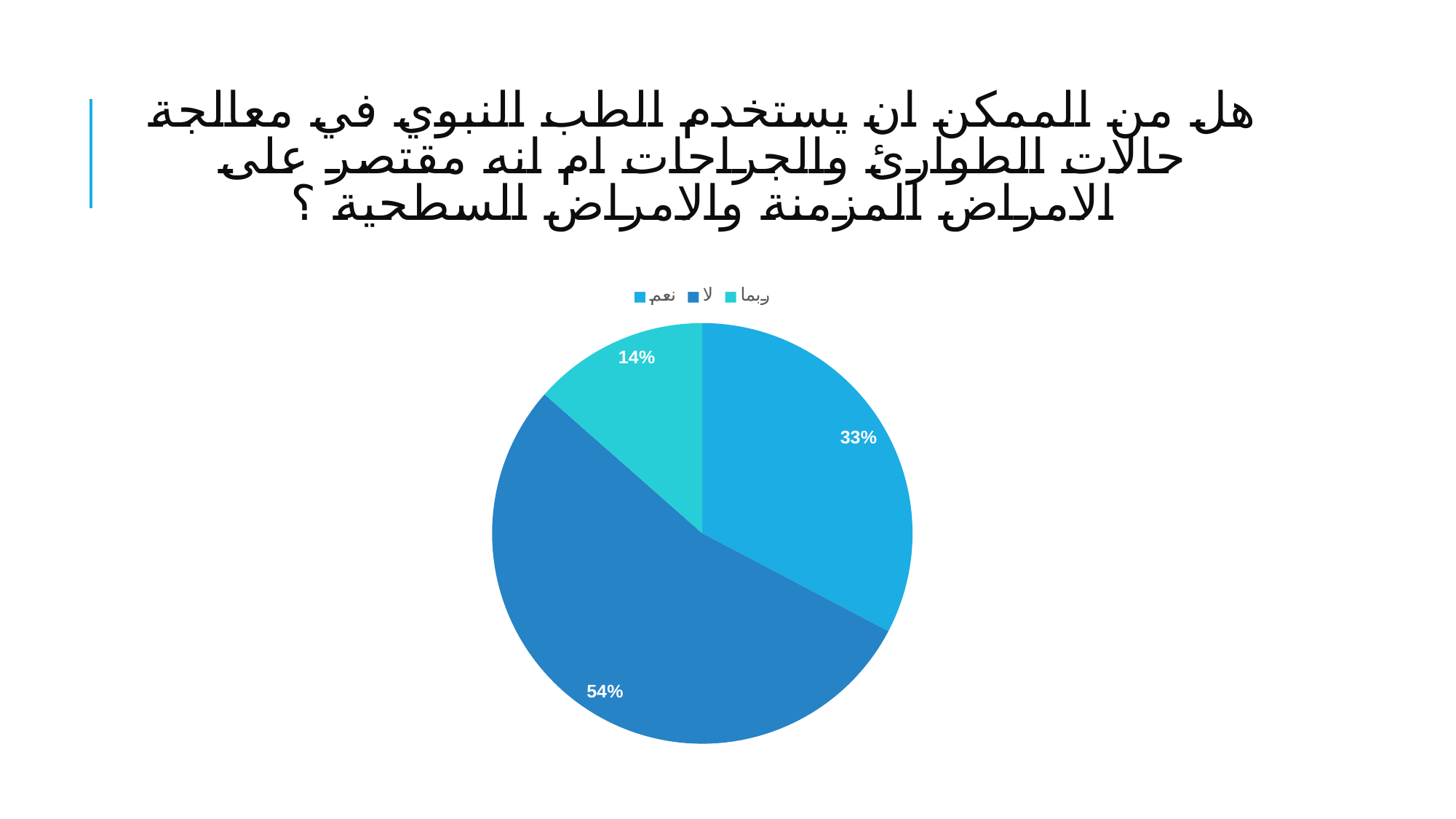

# هل من الممكن ان يستخدم الطب النبوي في معالجة حالات الطوارئ والجراحات ام انه مقتصر على الامراض المزمنة والامراض السطحية ؟

### Chart

| Category | Sales |
|---|---|
| نعم | 0.327 |
| لا | 0.538 |
| ربما | 0.135 |